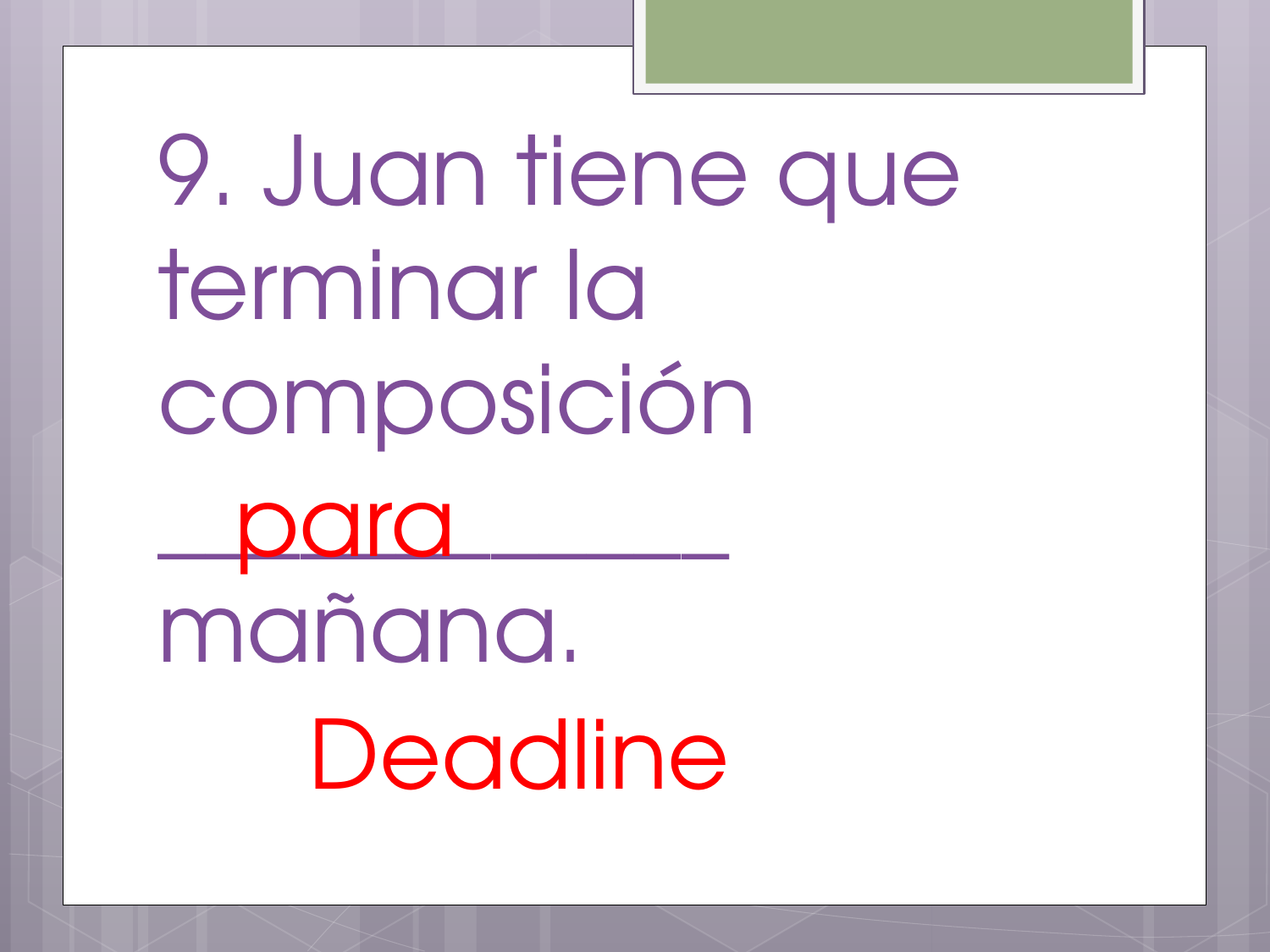

# 9. Juan tiene que terminar la composición ____________ mañana.
para
Deadline